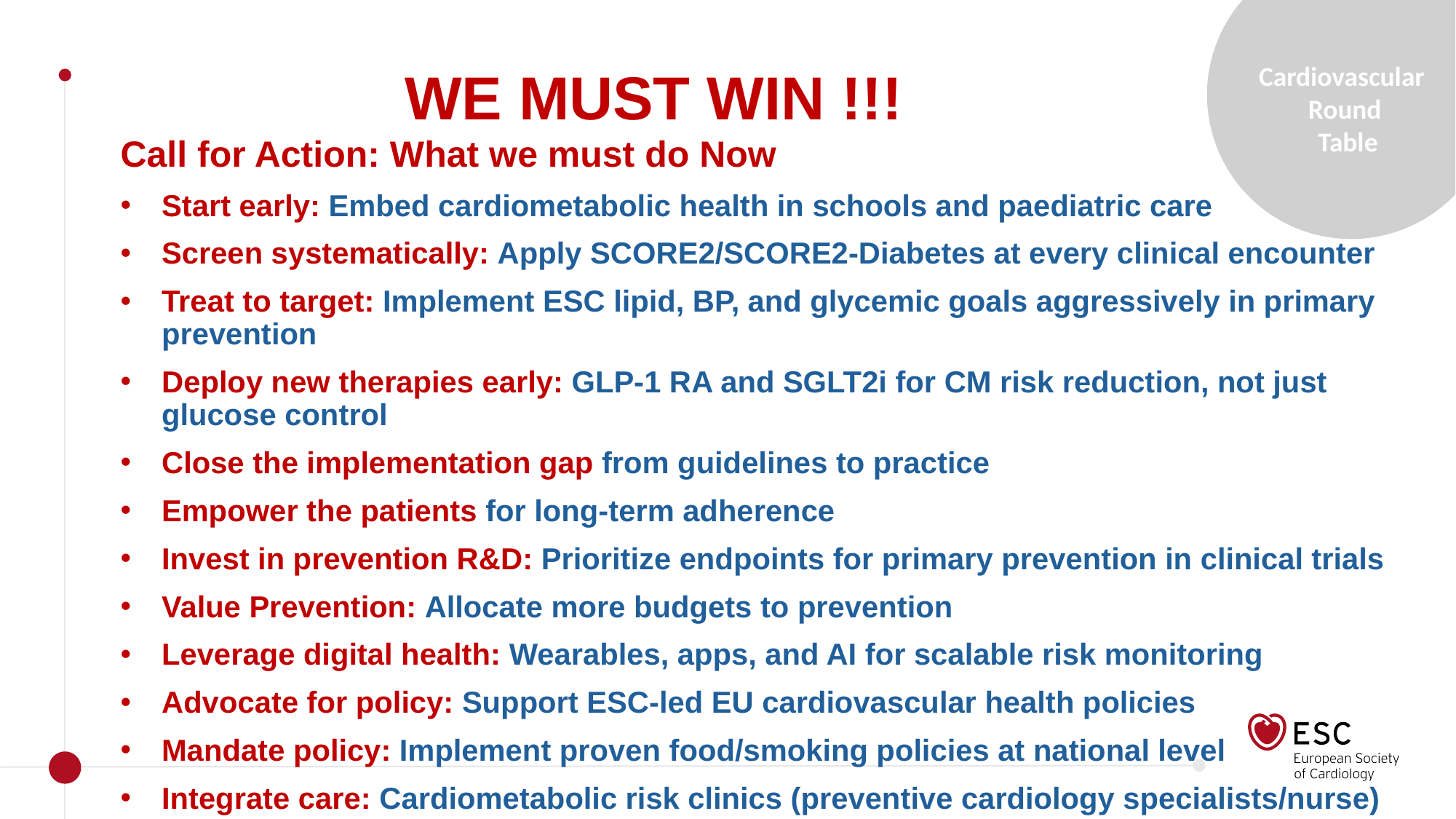

WE MUST WIN !!!

Call for Action: What we must do Now
Start early: Embed cardiometabolic health in schools and paediatric care
Screen systematically: Apply SCORE2/SCORE2-Diabetes at every clinical encounter
Treat to target: Implement ESC lipid, BP, and glycemic goals aggressively in primary prevention
Deploy new therapies early: GLP-1 RA and SGLT2i for CM risk reduction, not just glucose control
Close the implementation gap from guidelines to practice
Empower the patients for long-term adherence
Invest in prevention R&D: Prioritize endpoints for primary prevention in clinical trials
Value Prevention: Allocate more budgets to prevention
Leverage digital health: Wearables, apps, and AI for scalable risk monitoring
Advocate for policy: Support ESC-led EU cardiovascular health policies
Mandate policy: Implement proven food/smoking policies at national level
Integrate care: Cardiometabolic risk clinics (preventive cardiology specialists/nurse)